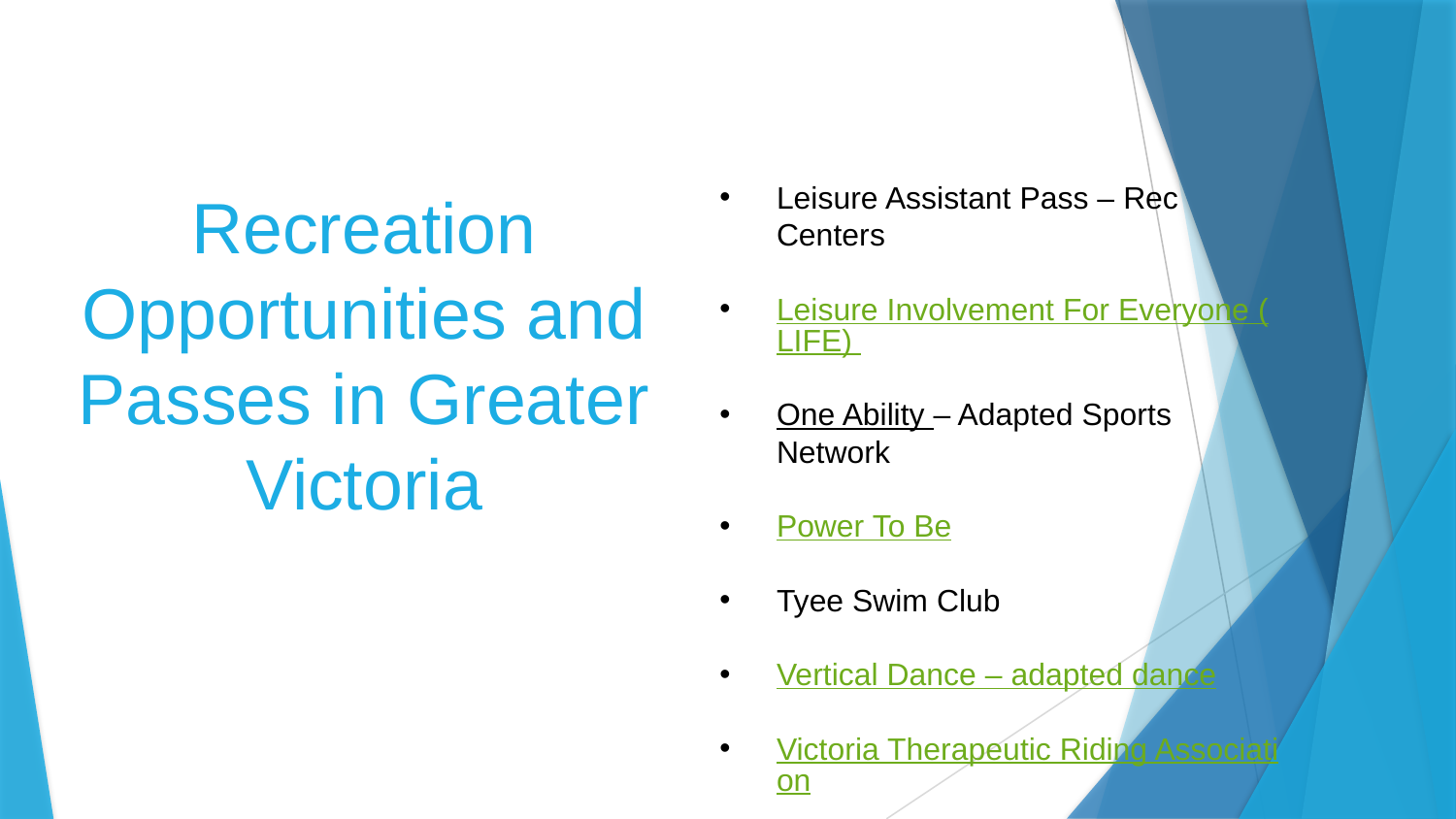

Leisure Assistant Pass – Rec Centers

Leisure Involvement For Everyone (LIFE)

One Ability – Adapted Sports Network

Power To Be

Tyee Swim Club

Vertical Dance – adapted dance

Victoria Therapeutic Riding Association

# Recreation Opportunities and Passes in Greater Victoria